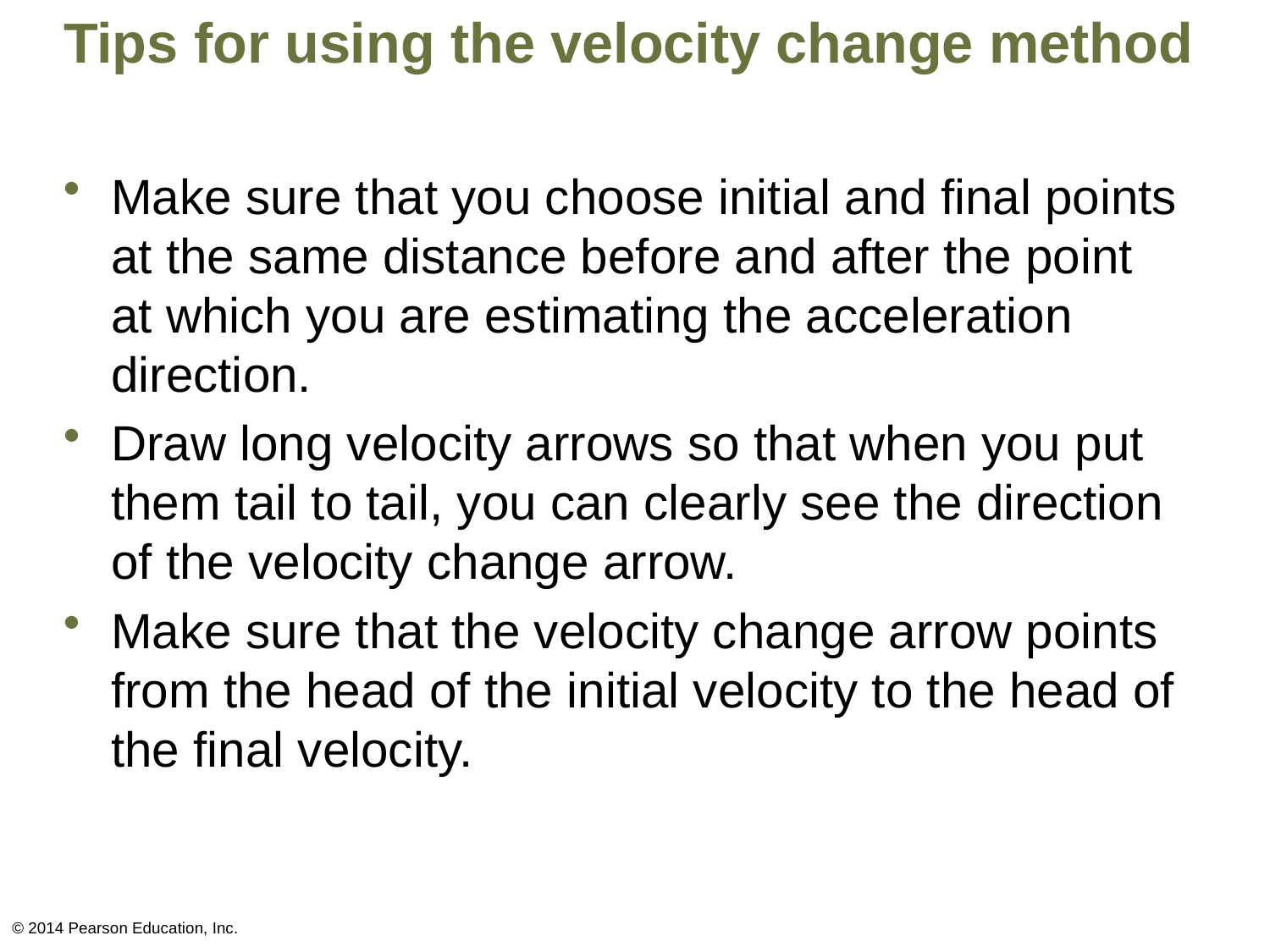

# Tips for using the velocity change method
Make sure that you choose initial and final points at the same distance before and after the point at which you are estimating the acceleration direction.
Draw long velocity arrows so that when you put them tail to tail, you can clearly see the direction of the velocity change arrow.
Make sure that the velocity change arrow points from the head of the initial velocity to the head of the final velocity.
© 2014 Pearson Education, Inc.